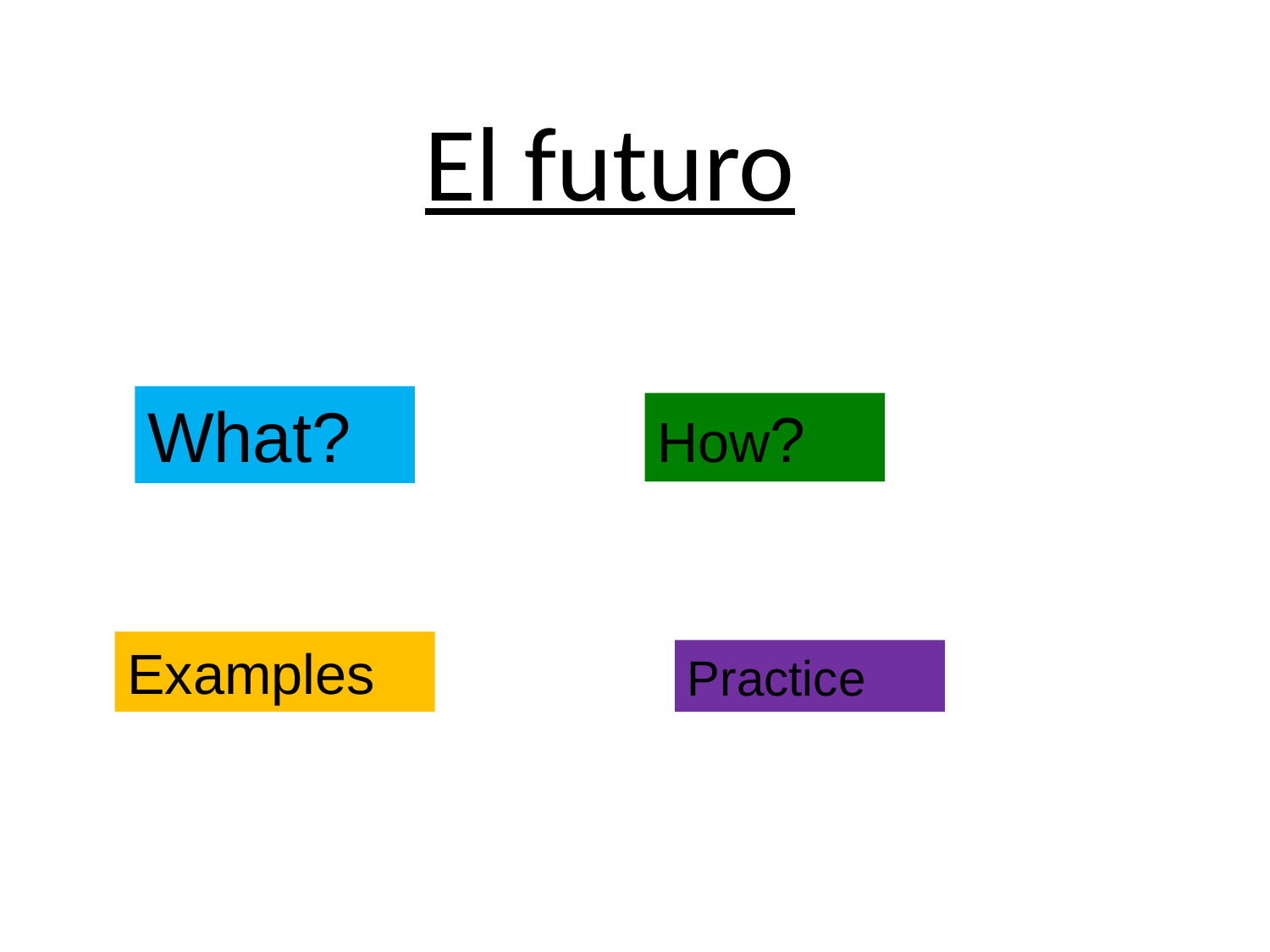

# El futuro
What?
How?
Examples
Practice